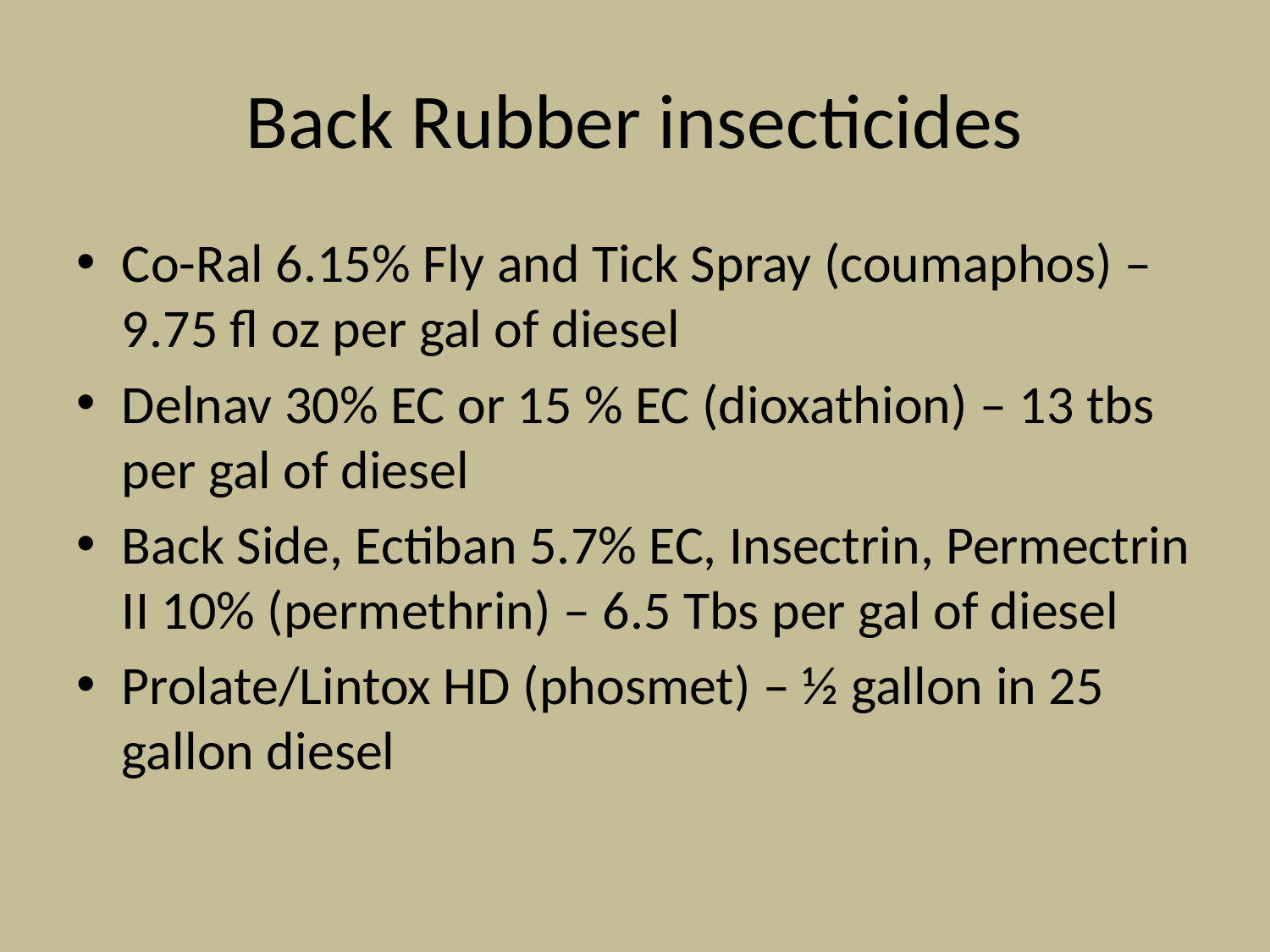

# Back Rubber insecticides
Co-Ral 6.15% Fly and Tick Spray (coumaphos) – 9.75 fl oz per gal of diesel
Delnav 30% EC or 15 % EC (dioxathion) – 13 tbs per gal of diesel
Back Side, Ectiban 5.7% EC, Insectrin, Permectrin II 10% (permethrin) – 6.5 Tbs per gal of diesel
Prolate/Lintox HD (phosmet) – ½ gallon in 25 gallon diesel